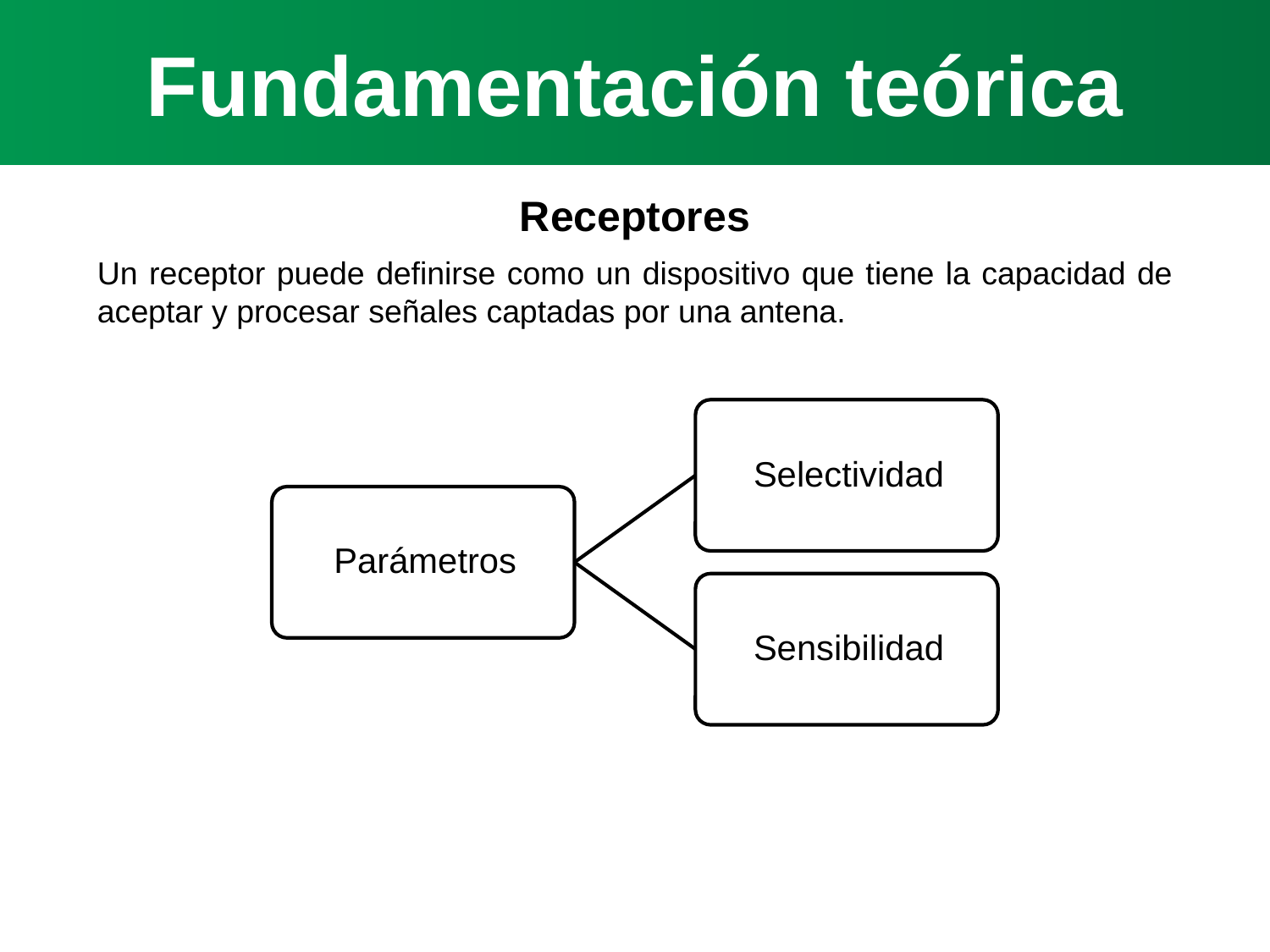

Fundamentación teórica
Receptores
Un receptor puede definirse como un dispositivo que tiene la capacidad de aceptar y procesar señales captadas por una antena.
Parámetros

Selectividad

Sensibilidad